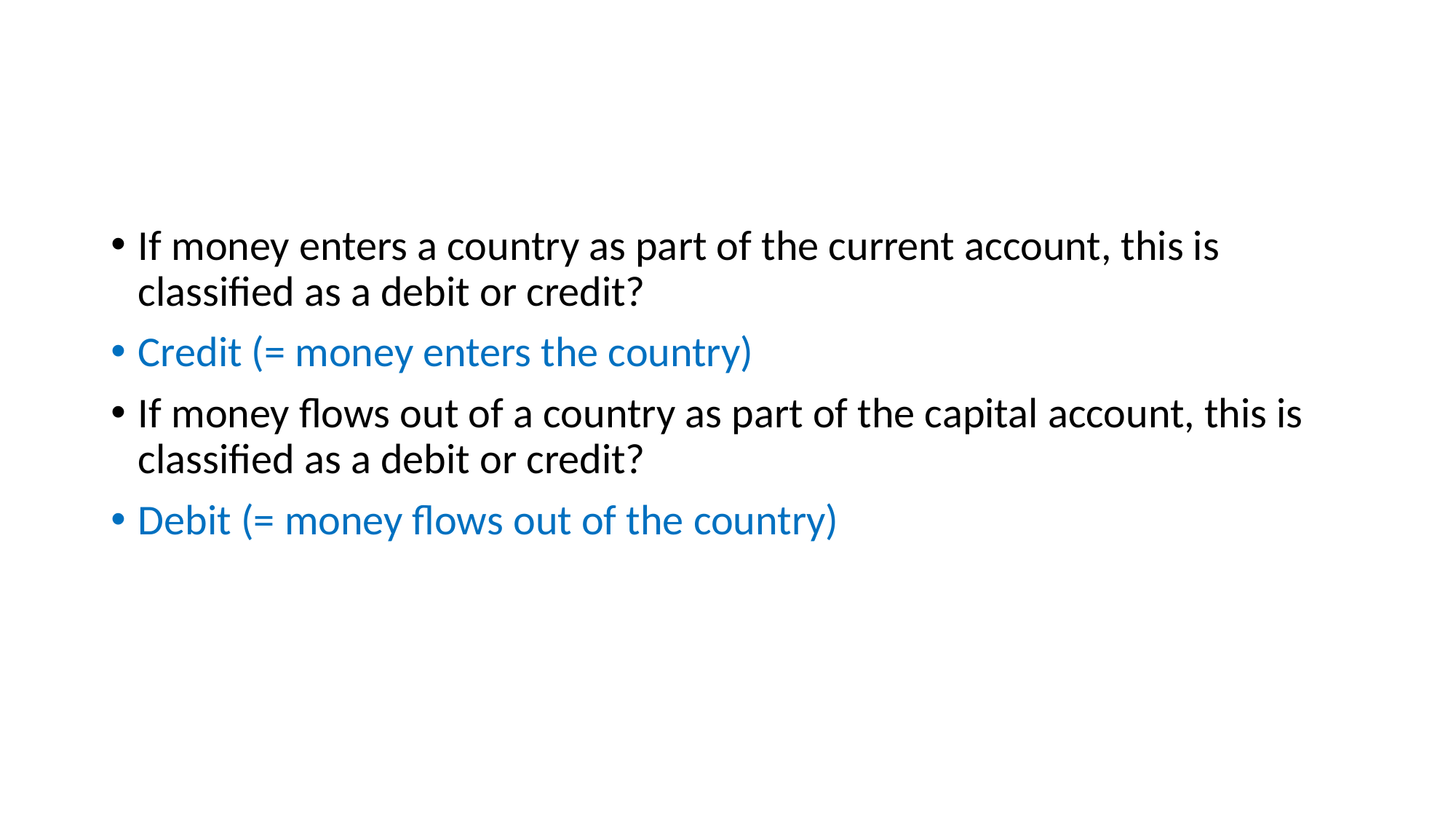

#
If money enters a country as part of the current account, this is classified as a debit or credit?
Credit (= money enters the country)
If money flows out of a country as part of the capital account, this is classified as a debit or credit?
Debit (= money flows out of the country)